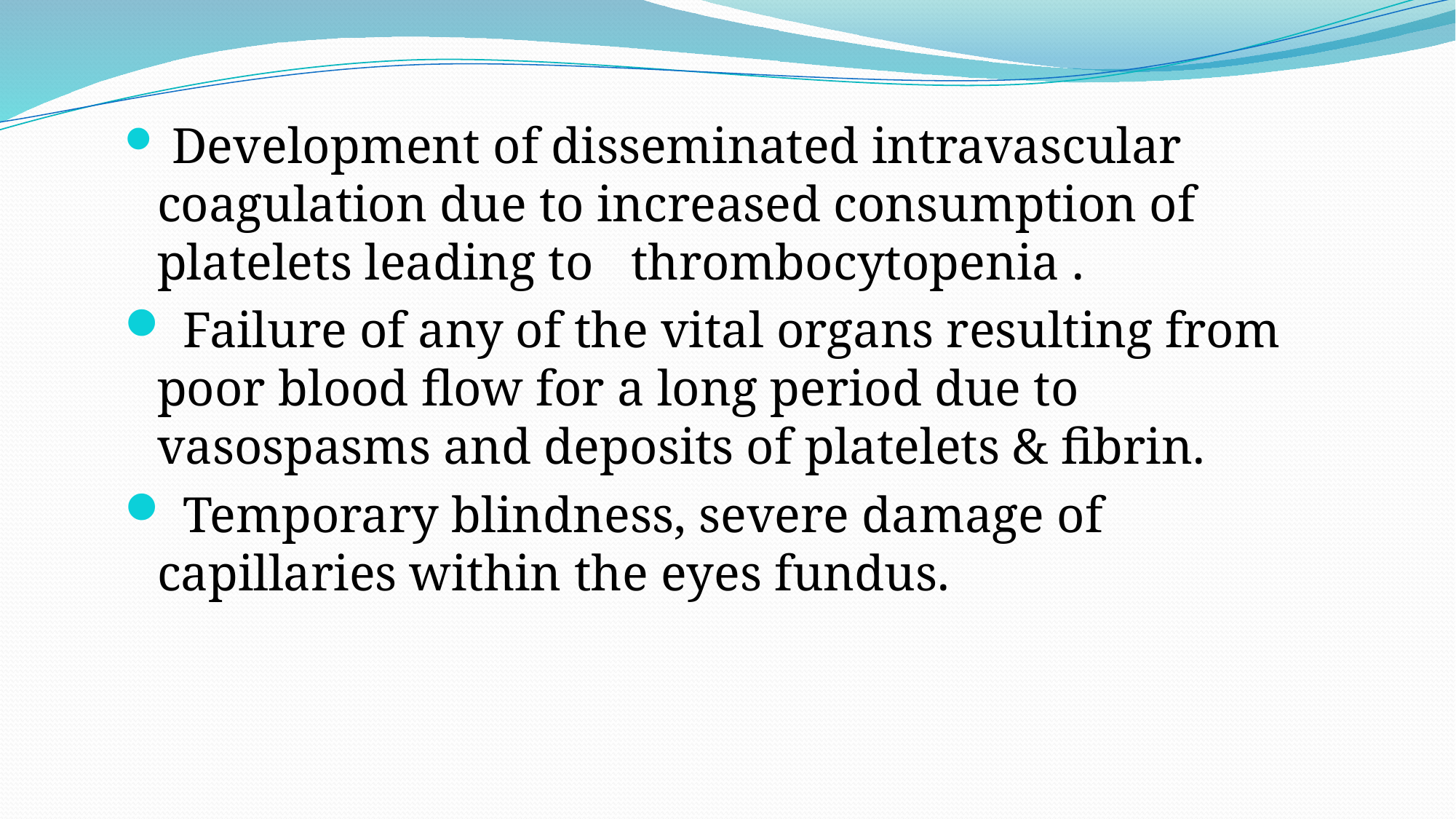

Development of disseminated intravascular coagulation due to increased consumption of platelets leading to   thrombocytopenia .
 Failure of any of the vital organs resulting from poor blood flow for a long period due to vasospasms and deposits of platelets & fibrin.
 Temporary blindness, severe damage of capillaries within the eyes fundus.